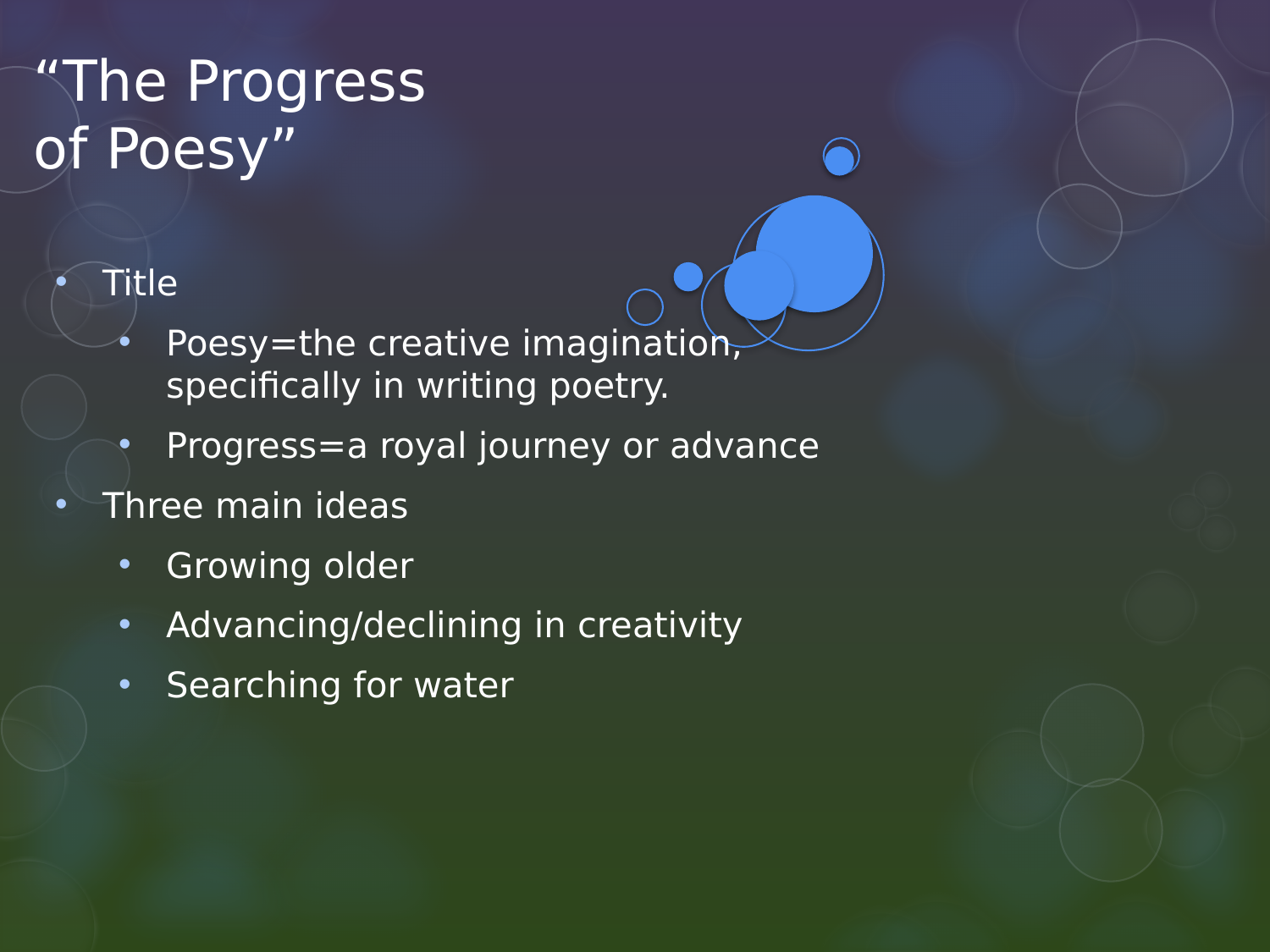

# “The Progress of Poesy”
Title
Poesy=the creative imagination, specifically in writing poetry.
Progress=a royal journey or advance
Three main ideas
Growing older
Advancing/declining in creativity
Searching for water